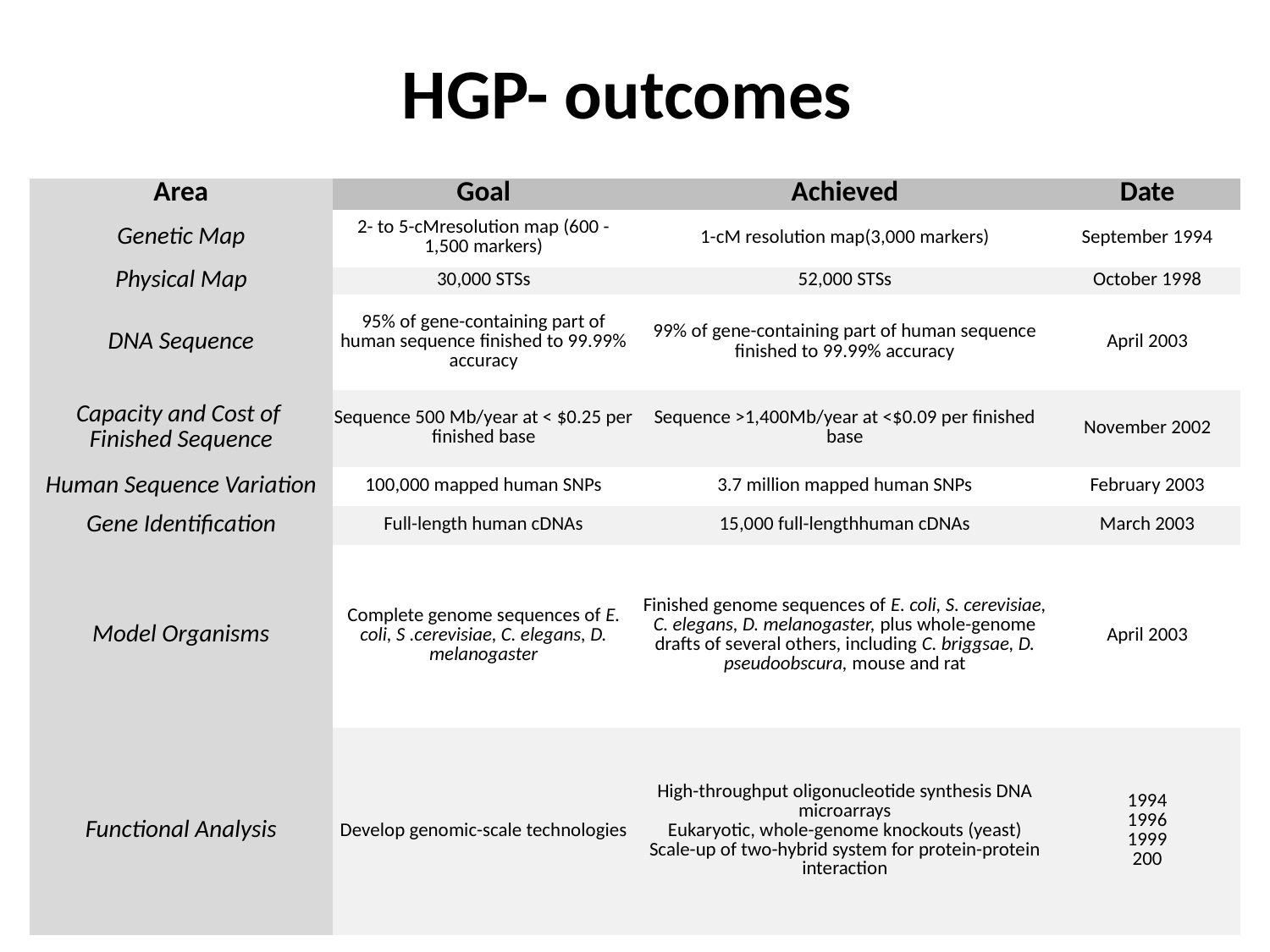

# HGP- outcomes
| Area | Goal | Achieved | Date |
| --- | --- | --- | --- |
| Genetic Map | 2- to 5-cMresolution map (600 - 1,500 markers) | 1-cM resolution map(3,000 markers) | September 1994 |
| Physical Map | 30,000 STSs | 52,000 STSs | October 1998 |
| DNA Sequence | 95% of gene-containing part of human sequence finished to 99.99% accuracy | 99% of gene-containing part of human sequence finished to 99.99% accuracy | April 2003 |
| Capacity and Cost of Finished Sequence | Sequence 500 Mb/year at < $0.25 per finished base | Sequence >1,400Mb/year at <$0.09 per finished base | November 2002 |
| Human Sequence Variation | 100,000 mapped human SNPs | 3.7 million mapped human SNPs | February 2003 |
| Gene Identification | Full-length human cDNAs | 15,000 full-lengthhuman cDNAs | March 2003 |
| Model Organisms | Complete genome sequences of E. coli, S .cerevisiae, C. elegans, D. melanogaster | Finished genome sequences of E. coli, S. cerevisiae, C. elegans, D. melanogaster, plus whole-genome drafts of several others, including C. briggsae, D. pseudoobscura, mouse and rat | April 2003 |
| Functional Analysis | Develop genomic-scale technologies | High-throughput oligonucleotide synthesis DNA microarrays Eukaryotic, whole-genome knockouts (yeast) Scale-up of two-hybrid system for protein-protein interaction | 1994 1996 1999 200 |